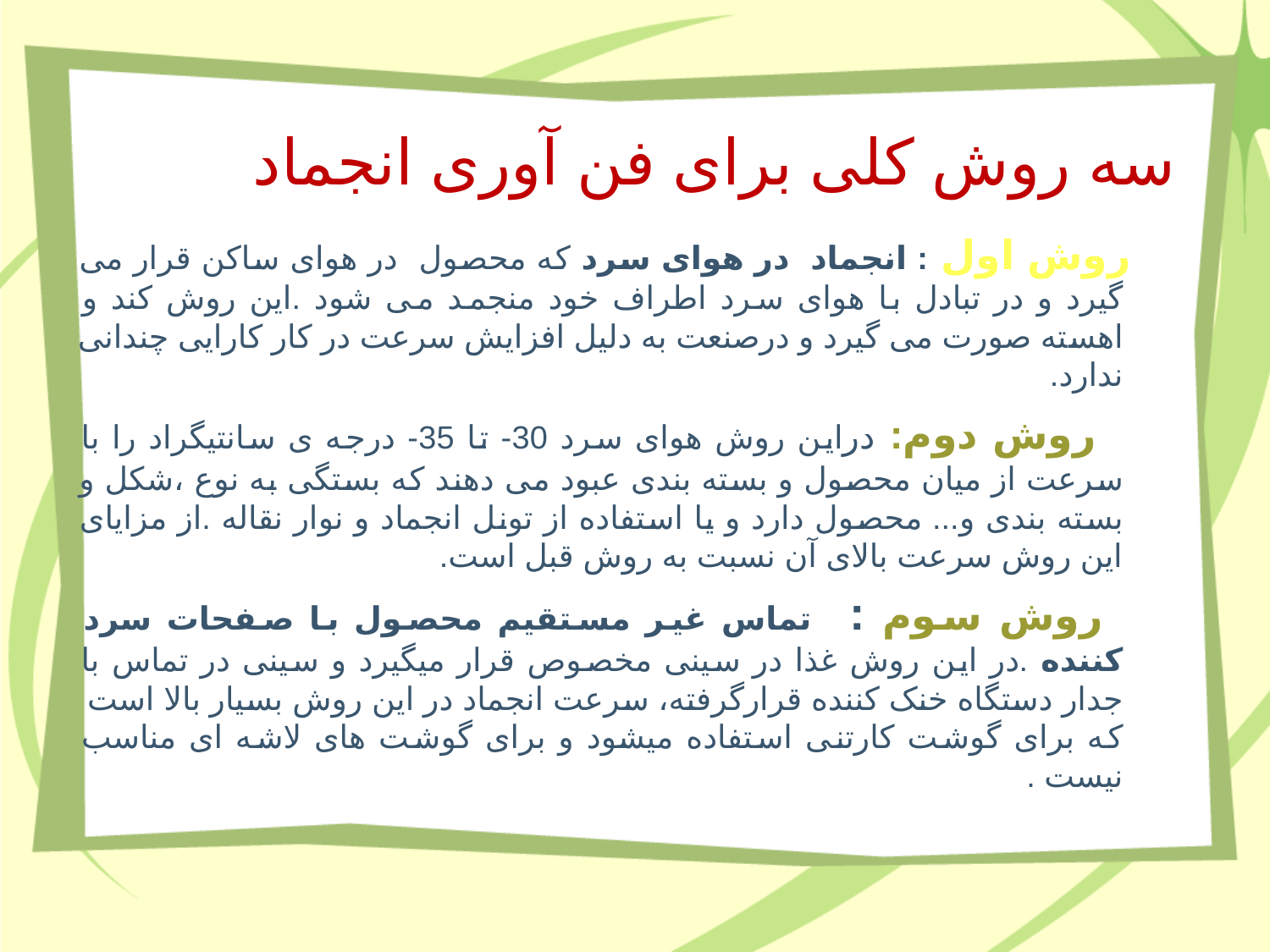

# سه روش کلی برای فن آوری انجماد

   روش اول : انجماد  در هوای سرد که محصول  در هوای ساکن قرار می گیرد و در تبادل با هوای سرد اطراف خود منجمد می شود .این روش کند و اهسته صورت می گیرد و درصنعت به دلیل افزایش سرعت در کار کارایی چندانی ندارد.
    روش دوم: دراین روش هوای سرد 30- تا 35- درجه ی سانتیگراد را با سرعت از میان محصول و بسته بندی عبود می دهند که بستگی به نوع ،شکل و بسته بندی و... محصول دارد و یا استفاده از تونل انجماد و نوار نقاله .از مزایای این روش سرعت بالای آن نسبت به روش قبل است.
    روش سوم :  تماس غیر مستقیم محصول با صفحات سرد کننده .در این روش غذا در سینی مخصوص قرار میگیرد و سینی در تماس با جدار دستگاه خنک کننده قرارگرفته، سرعت انجماد در این روش بسیار بالا است  که برای گوشت کارتنی استفاده میشود و برای گوشت های لاشه ای مناسب نیست .